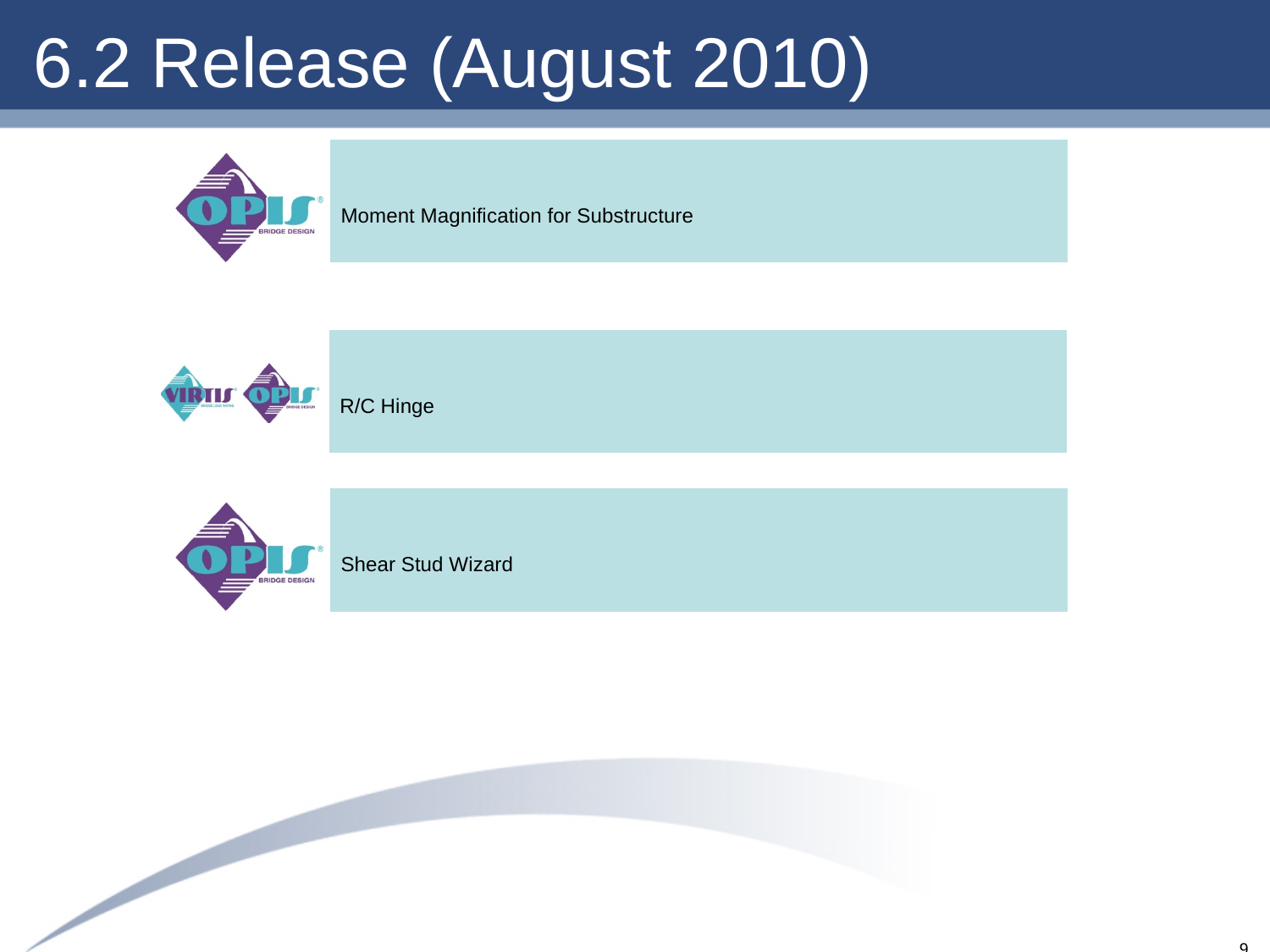

# 6.2 Release (August 2010)
Moment Magnification for Substructure

R/C Hinge

Shear Stud Wizard